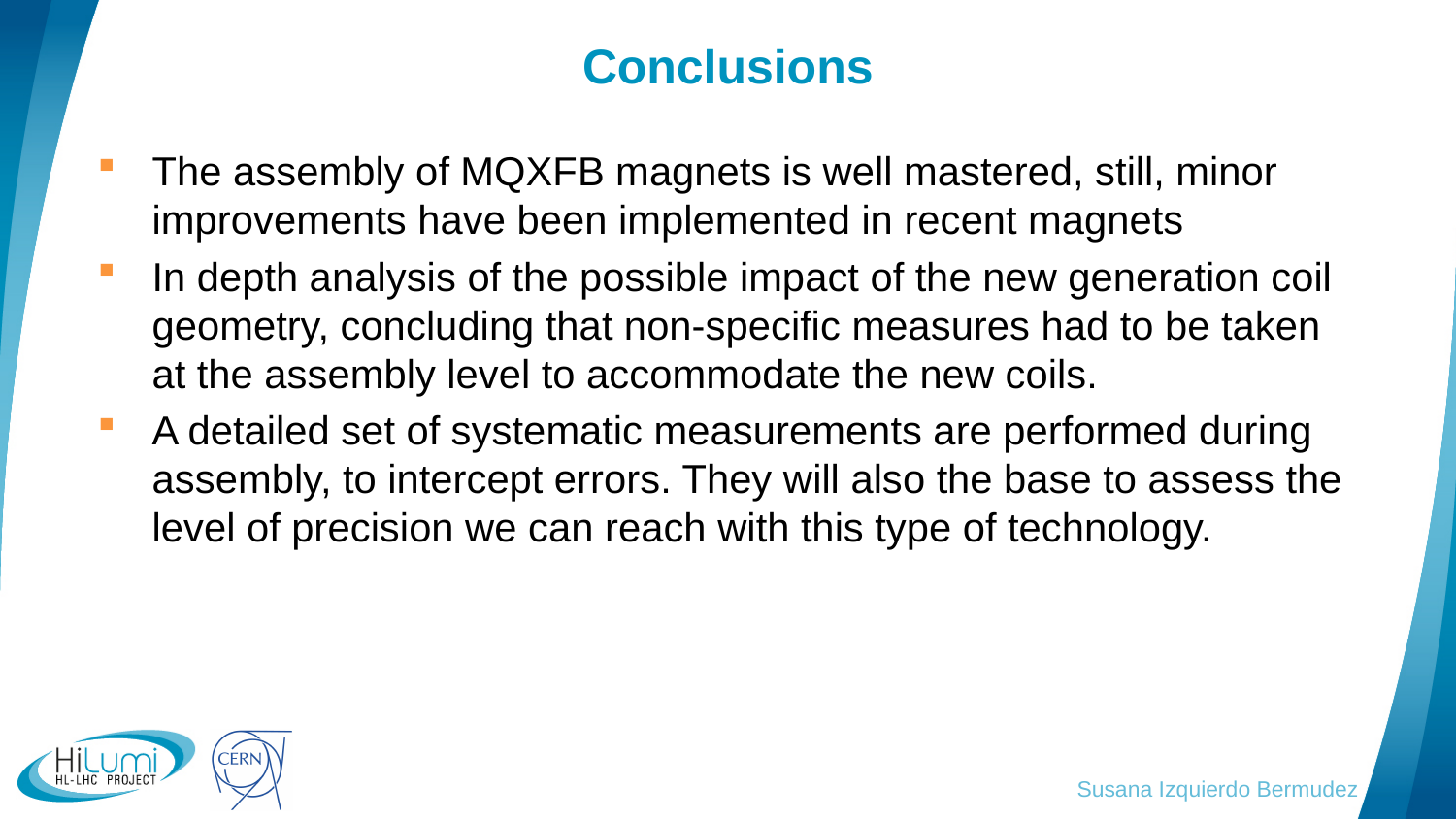

# Conclusions
The assembly of MQXFB magnets is well mastered, still, minor improvements have been implemented in recent magnets
In depth analysis of the possible impact of the new generation coil geometry, concluding that non-specific measures had to be taken at the assembly level to accommodate the new coils.
A detailed set of systematic measurements are performed during assembly, to intercept errors. They will also the base to assess the level of precision we can reach with this type of technology.
Susana Izquierdo Bermudez